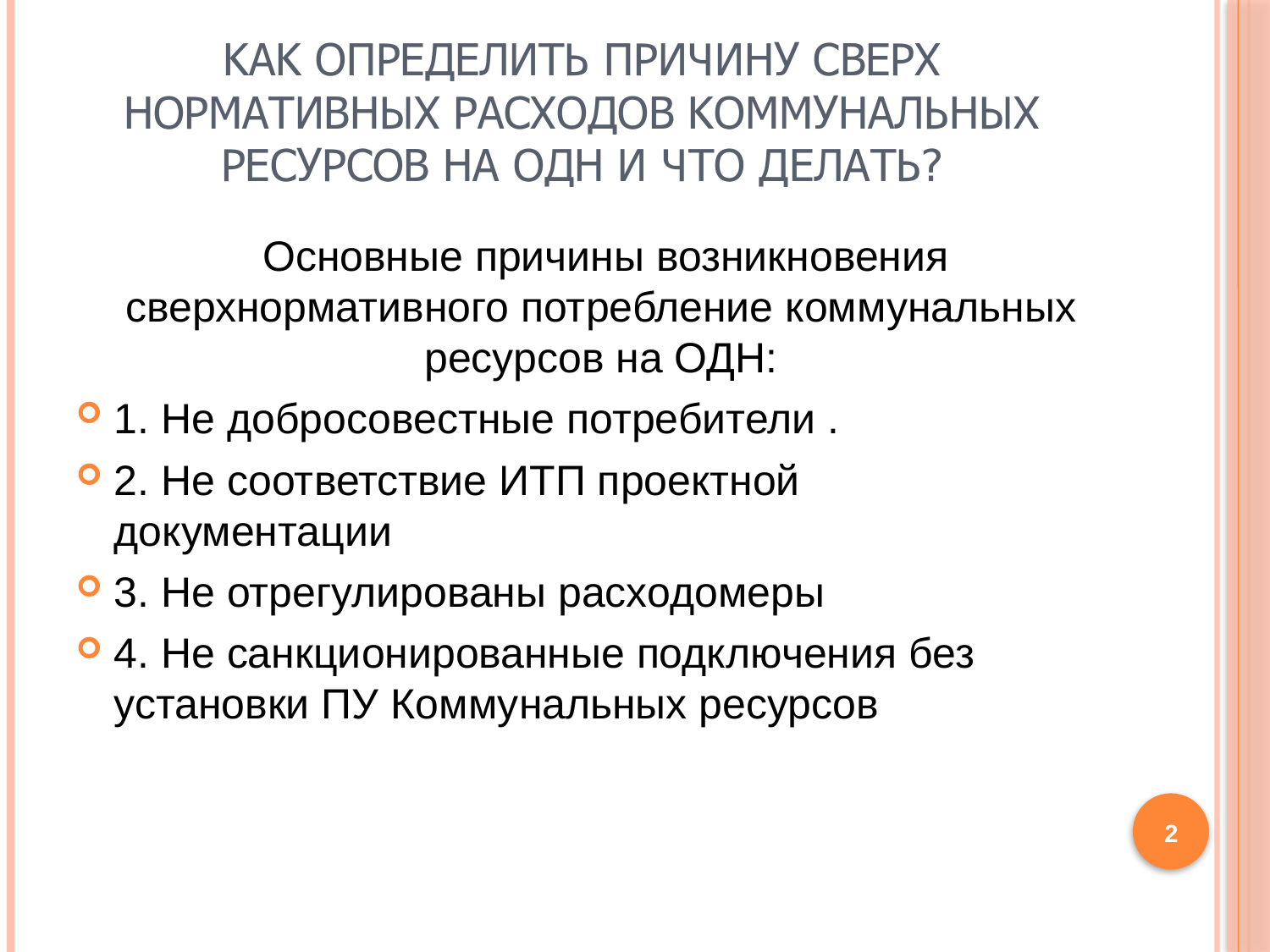

# Как определить причину сверх нормативных расходов коммунальных ресурсов на ОДН и что делать?
    Основные причины возникновения сверхнормативного потребление коммунальных ресурсов на ОДН:
1. Не добросовестные потребители .
2. Не соответствие ИТП проектной документации
3. Не отрегулированы расходомеры
4. Не санкционированные подключения без установки ПУ Коммунальных ресурсов

2